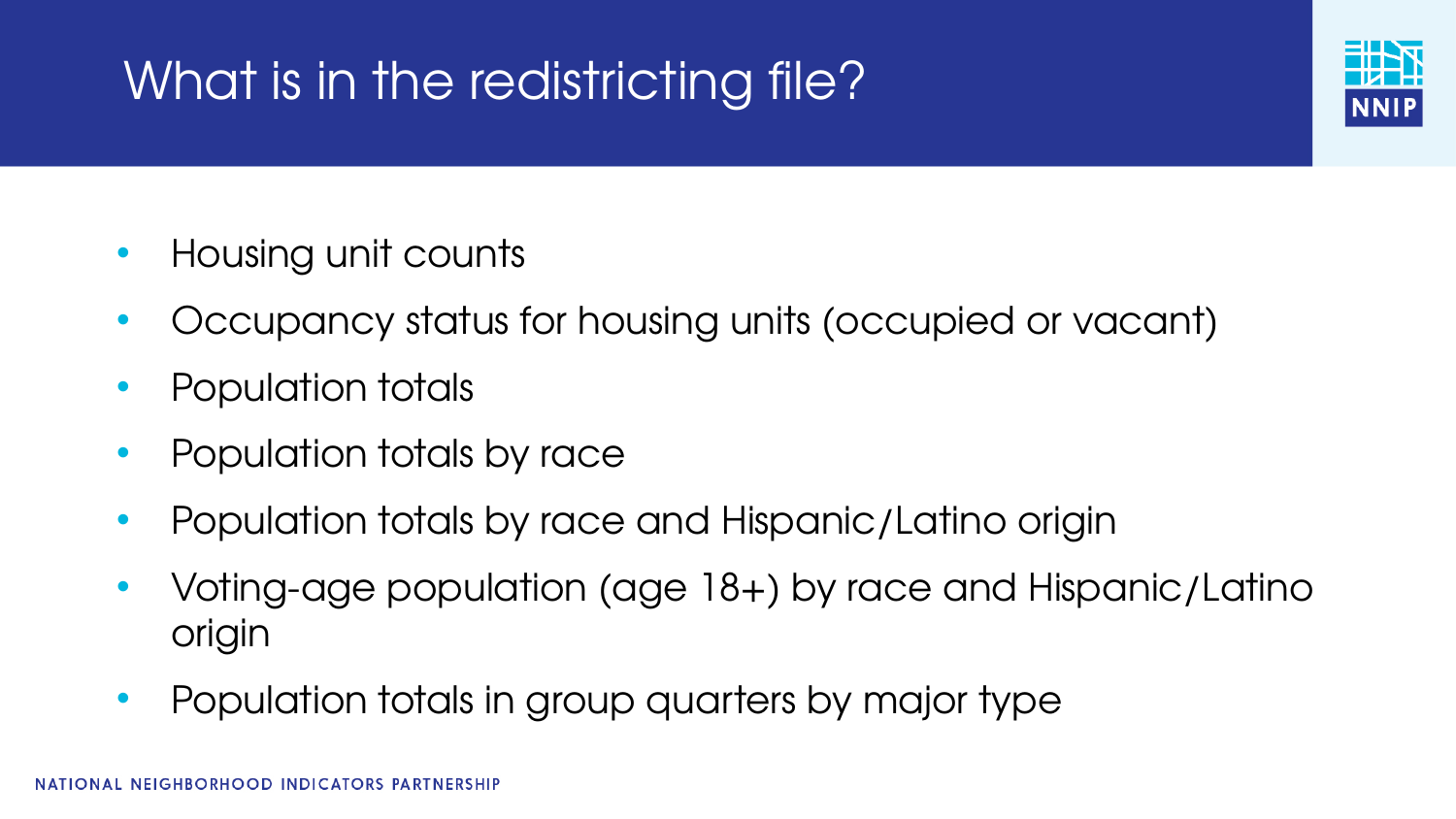

# What is in the redistricting file?
Housing unit counts
Occupancy status for housing units (occupied or vacant)
Population totals
Population totals by race
Population totals by race and Hispanic/Latino origin
Voting-age population (age 18+) by race and Hispanic/Latino origin
Population totals in group quarters by major type